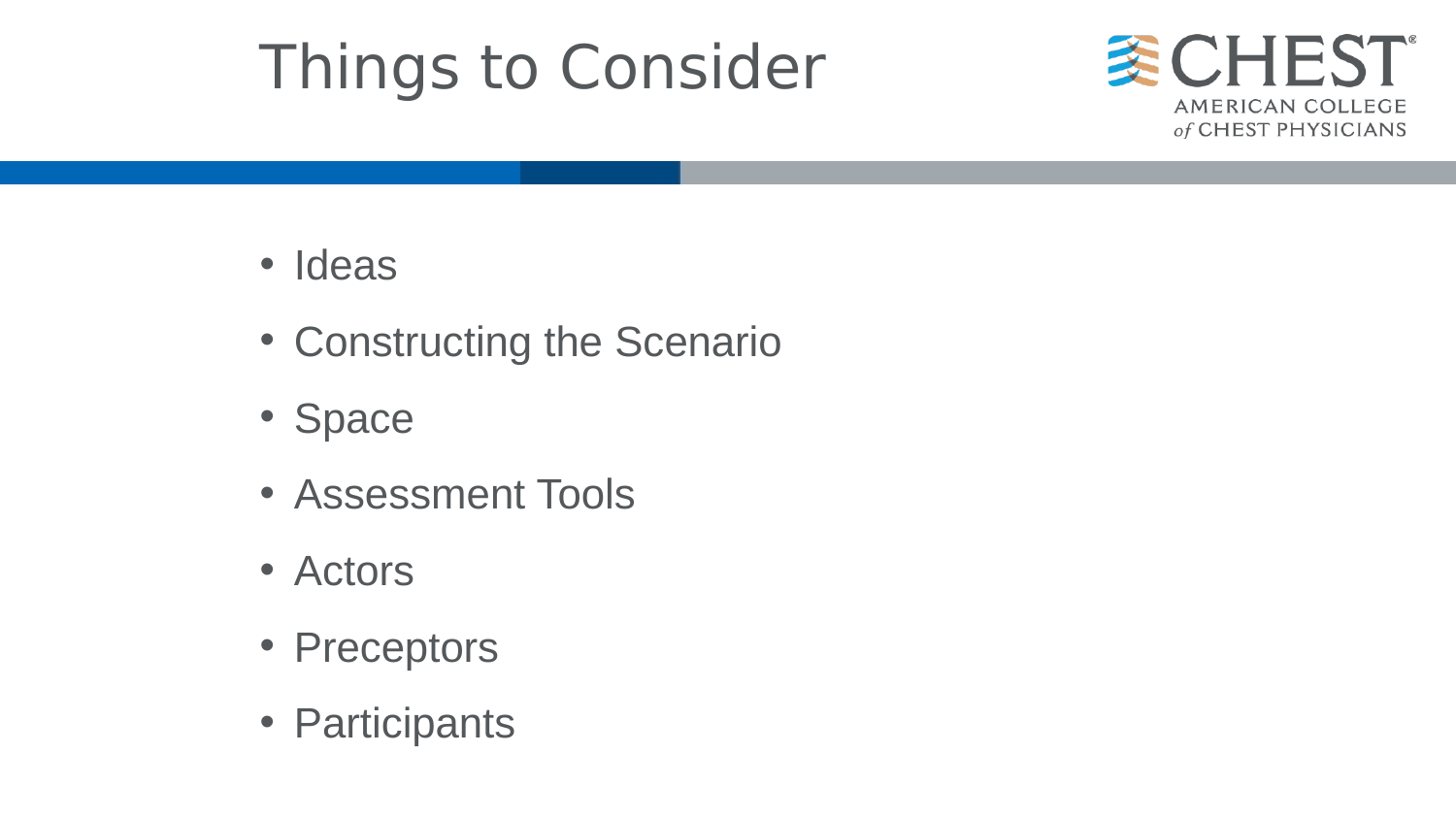

# Things to Consider
Ideas
Constructing the Scenario
Space
Assessment Tools
Actors
Preceptors
Participants